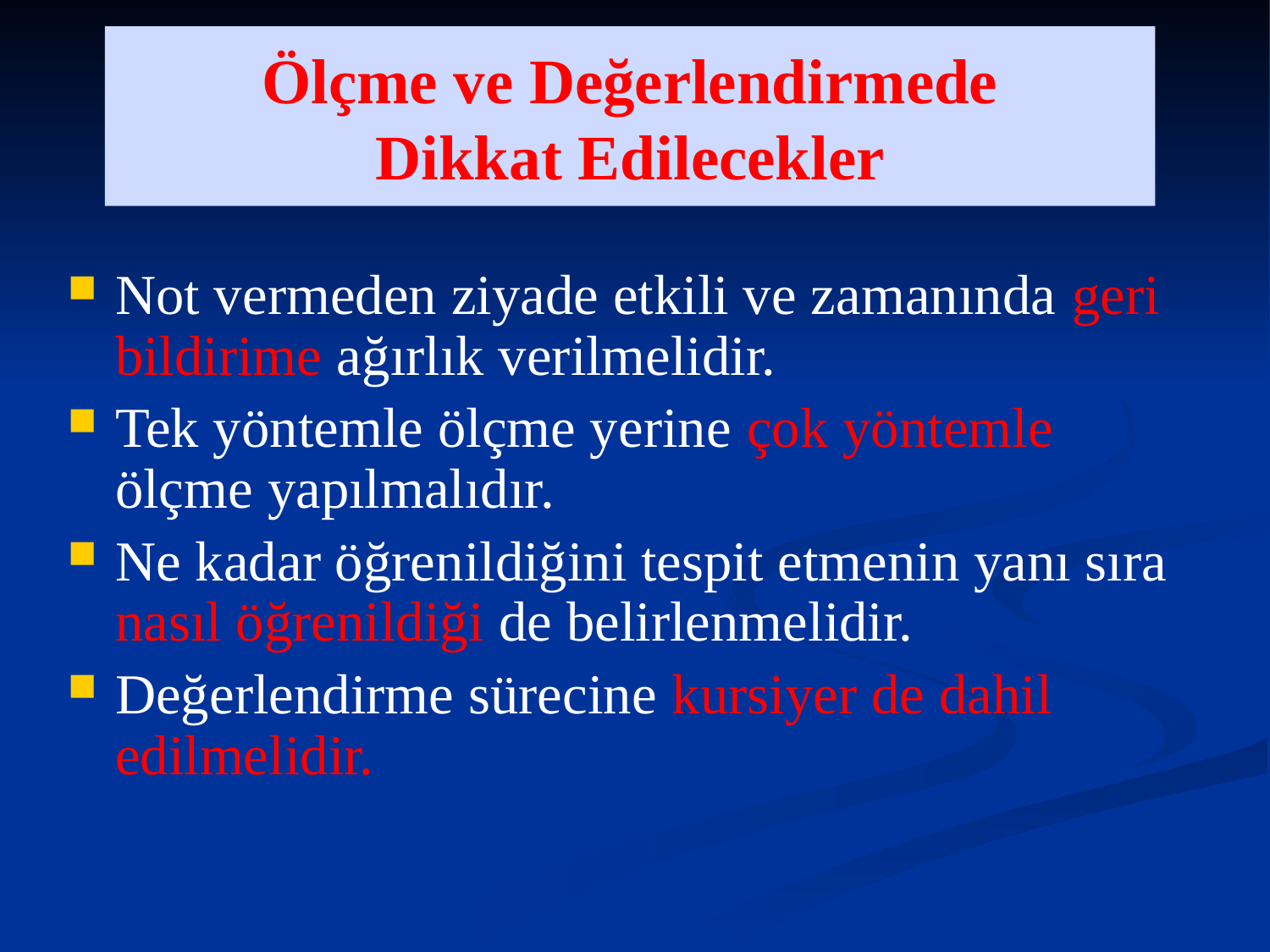

# Ölçme ve Değerlendirmede Dikkat Edilecekler

Not vermeden ziyade etkili ve zamanında geri bildirime ağırlık verilmelidir.
Tek yöntemle ölçme yerine çok yöntemle ölçme yapılmalıdır.
Ne kadar öğrenildiğini tespit etmenin yanı sıra nasıl öğrenildiği de belirlenmelidir.
Değerlendirme sürecine kursiyer de dahil edilmelidir.